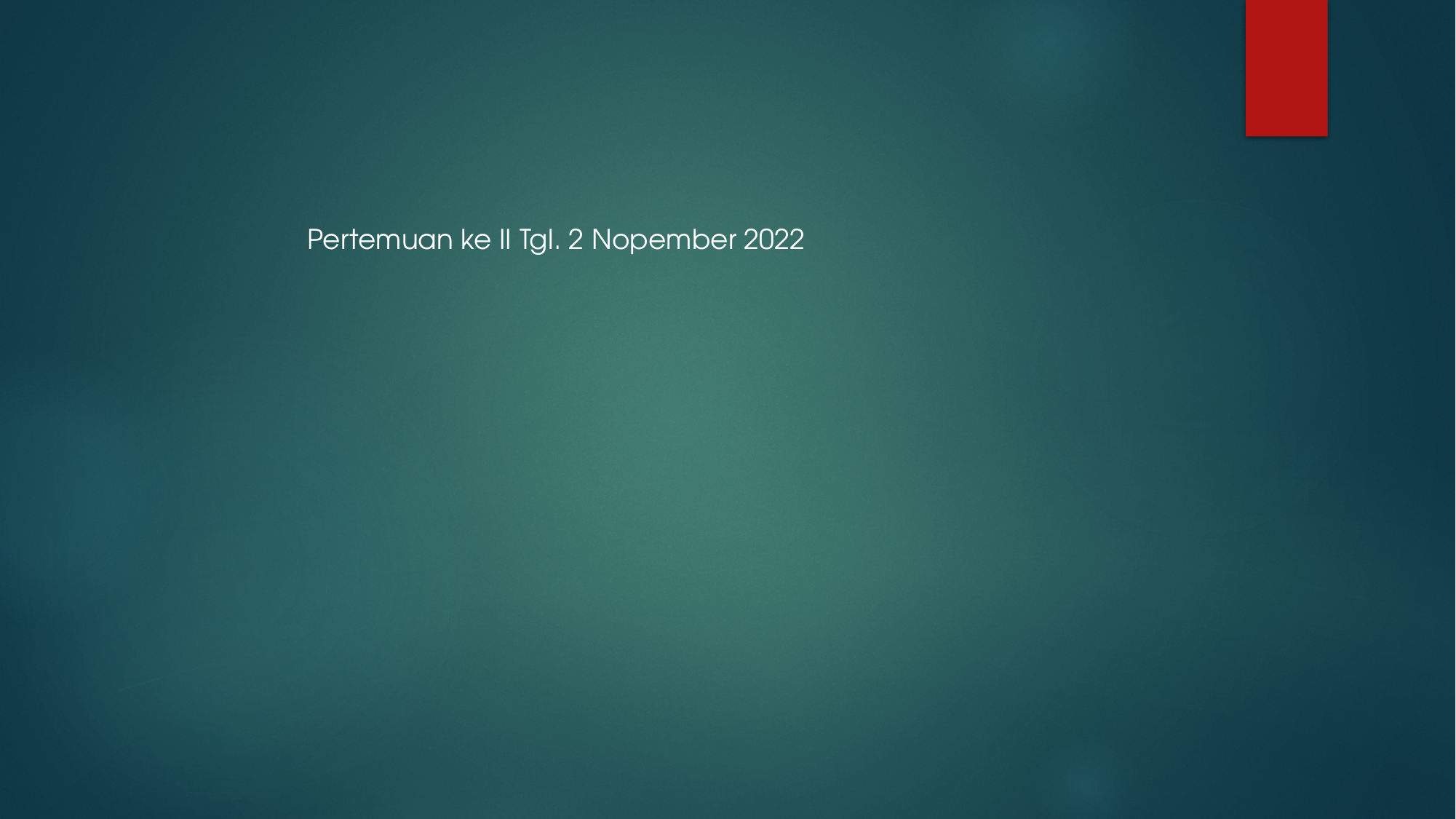

Pertemuan ke II Tgl. 2 Nopember 2022